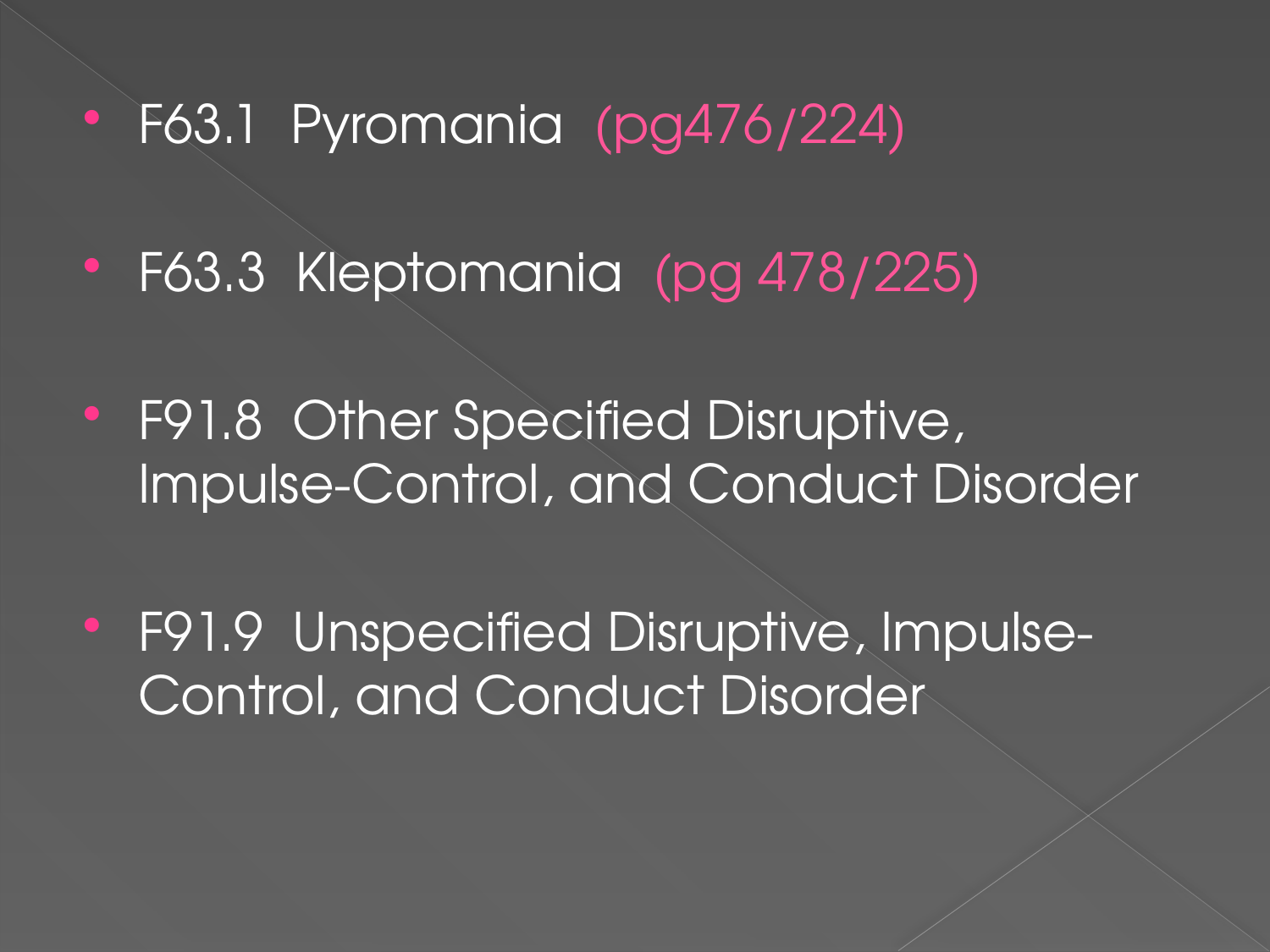

#
F63.1  Pyromania  (pg476/224)

F63.3  Kleptomania  (pg 478/225)

F91.8  Other Specified Disruptive, Impulse-Control, and Conduct Disorder

F91.9  Unspecified Disruptive, Impulse-Control, and Conduct Disorder